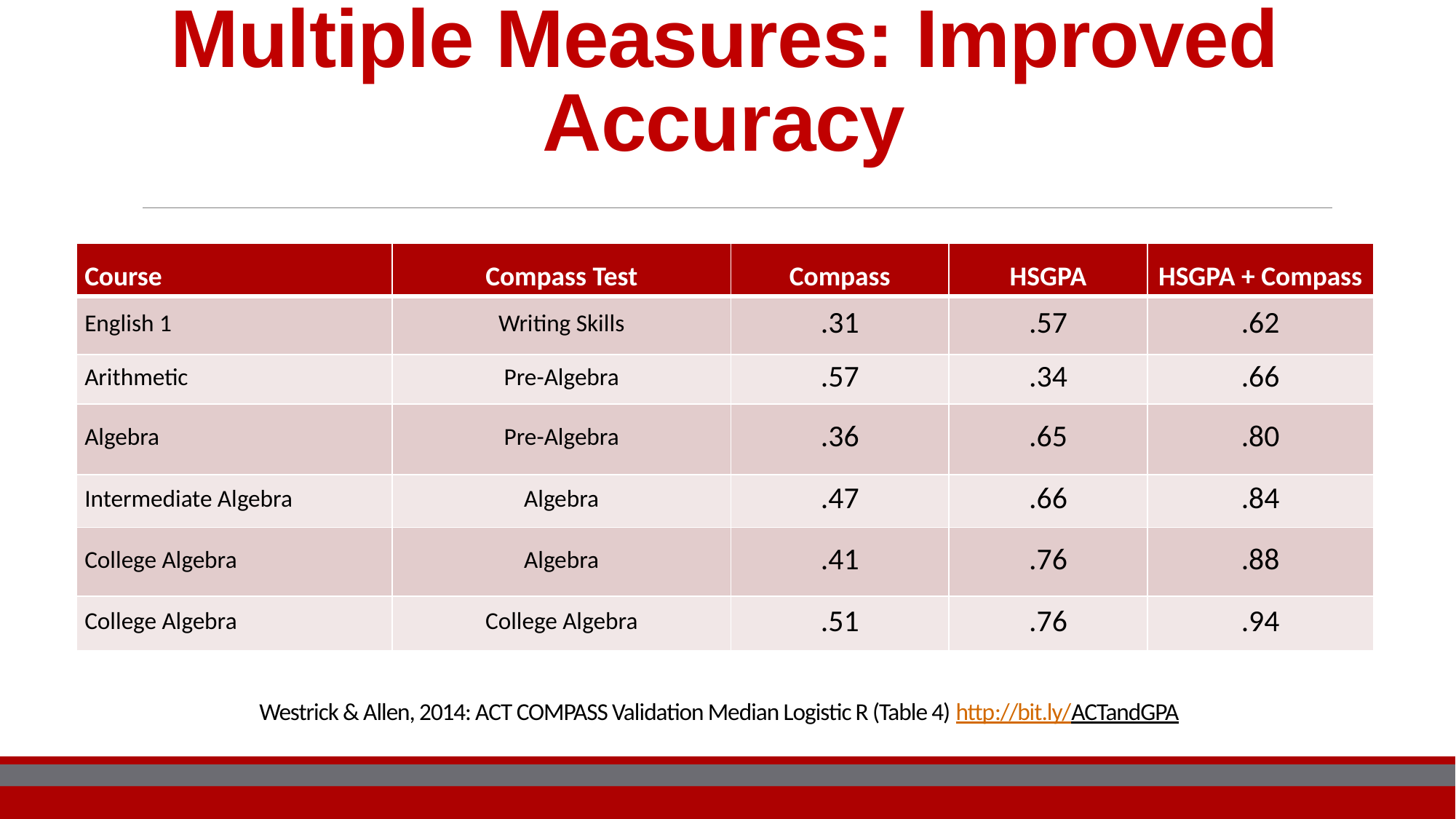

Multiple Measures: Improved Accuracy
| Course | Compass Test | Compass | HSGPA | HSGPA + Compass |
| --- | --- | --- | --- | --- |
| English 1 | Writing Skills | .31 | .57 | .62 |
| Arithmetic | Pre-Algebra | .57 | .34 | .66 |
| Algebra | Pre-Algebra | .36 | .65 | .80 |
| Intermediate Algebra | Algebra | .47 | .66 | .84 |
| College Algebra | Algebra | .41 | .76 | .88 |
| College Algebra | College Algebra | .51 | .76 | .94 |
# Westrick & Allen, 2014: ACT COMPASS Validation Median Logistic R (Table 4) http://bit.ly/ACTandGPA